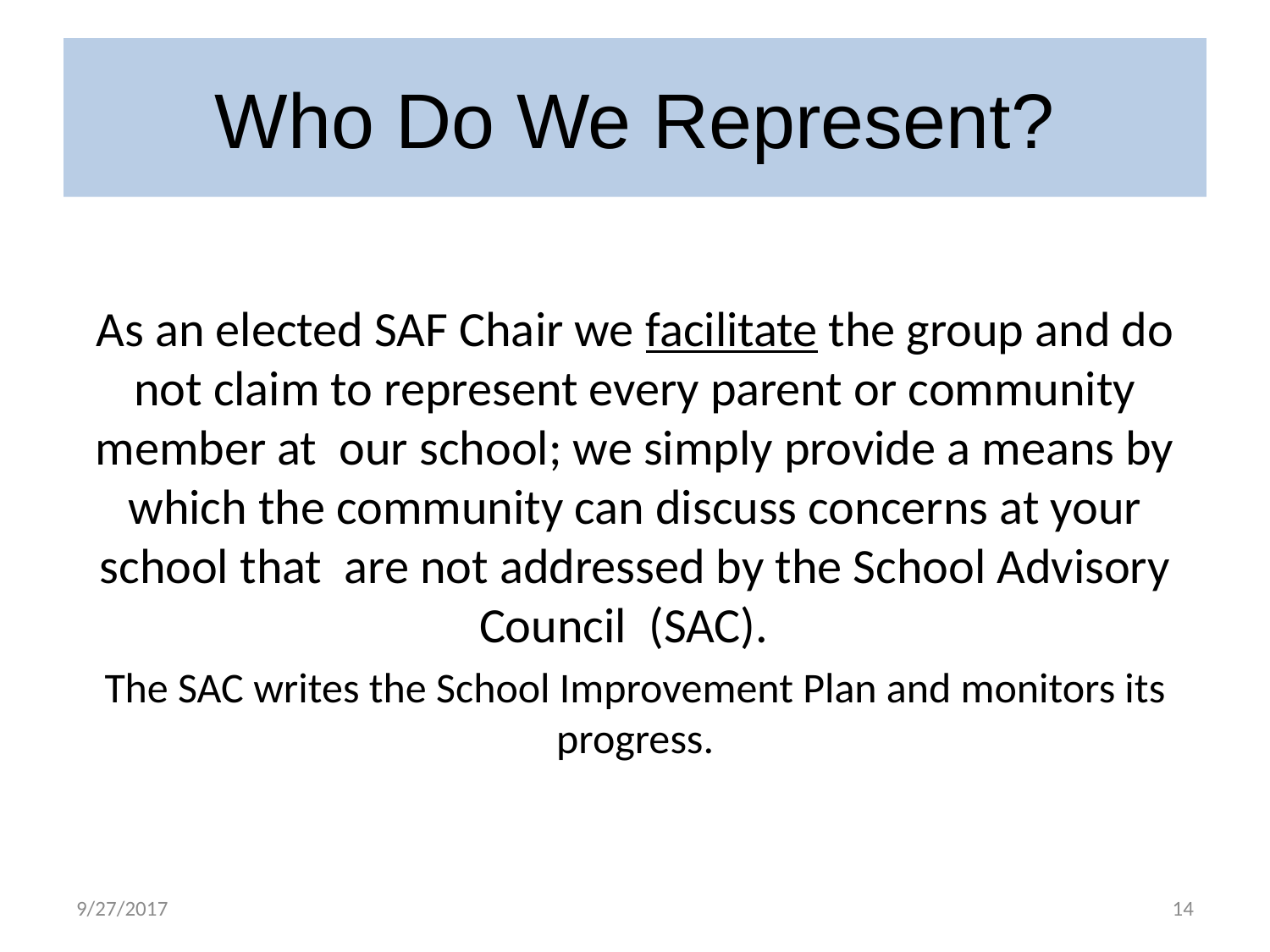

# Who Do We Represent?

As an elected SAF Chair we facilitate the group and do not claim to represent every parent or community member at  our school; we simply provide a means by which the community can discuss concerns at your school that  are not addressed by the School Advisory Council  (SAC).
The SAC writes the School Improvement Plan and monitors its progress.
9/27/2017
14